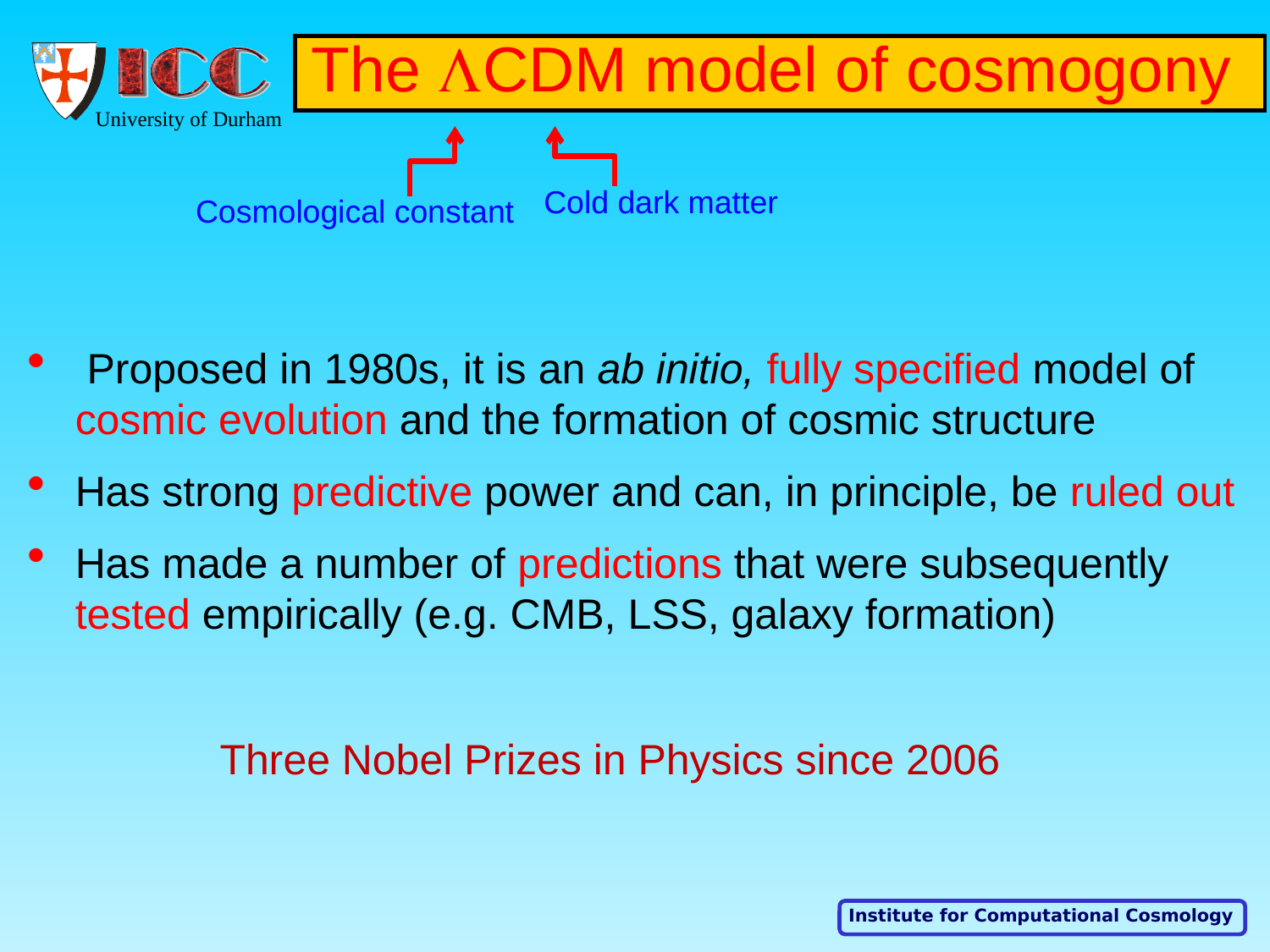

The ΛCDM model of cosmogony
Cold dark matter
Cosmological constant
 Proposed in 1980s, it is an ab initio, fully specified model of cosmic evolution and the formation of cosmic structure
Has strong predictive power and can, in principle, be ruled out
Has made a number of predictions that were subsequently tested empirically (e.g. CMB, LSS, galaxy formation)
Three Nobel Prizes in Physics since 2006